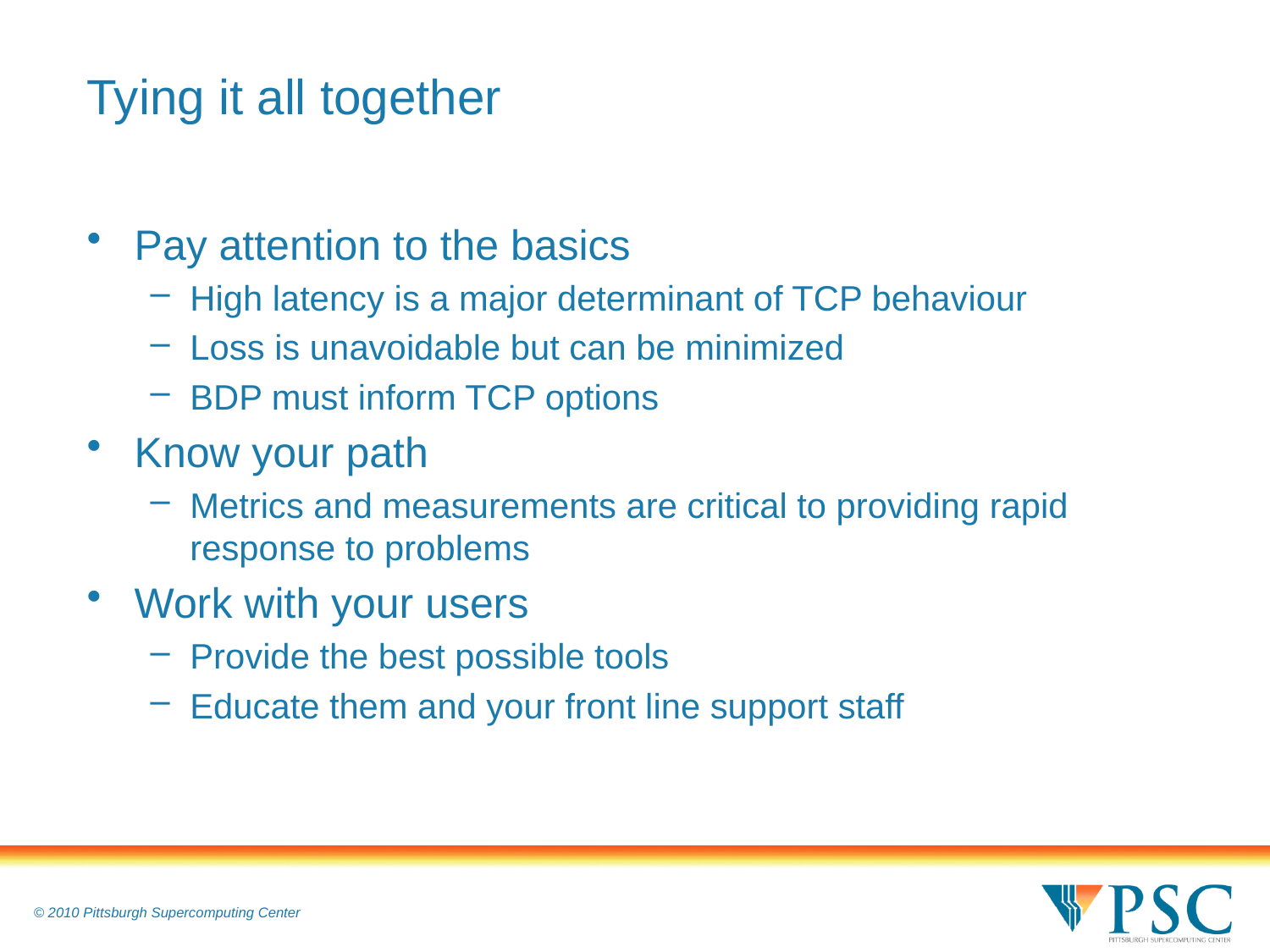

# Tying it all together
Pay attention to the basics
High latency is a major determinant of TCP behaviour
Loss is unavoidable but can be minimized
BDP must inform TCP options
Know your path
Metrics and measurements are critical to providing rapid response to problems
Work with your users
Provide the best possible tools
Educate them and your front line support staff